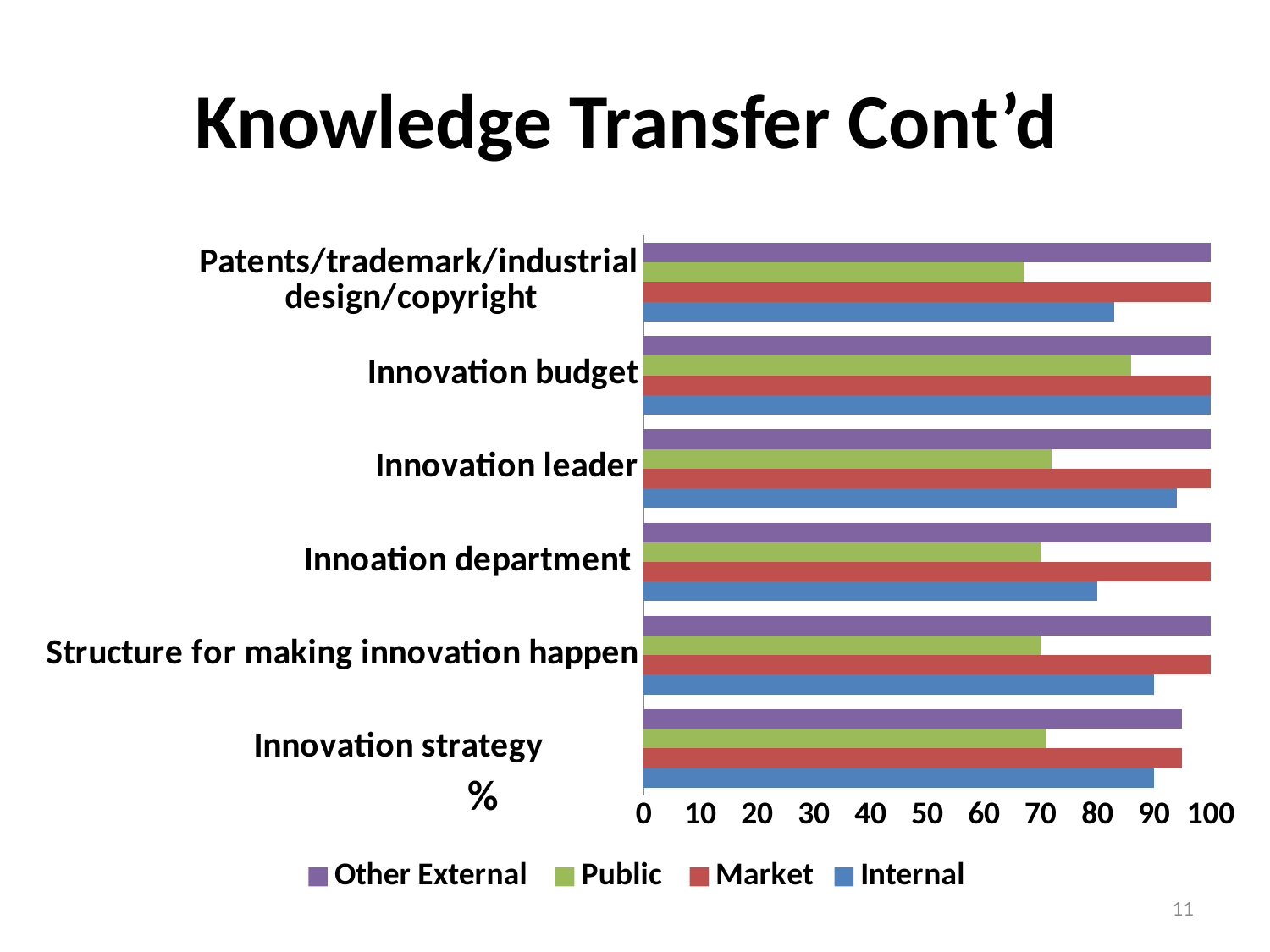

# Knowledge Transfer Cont’d

### Chart

| Category | Internal  | Market | Public  | Other External  |
|---|---|---|---|---|
| Innovation strategy             | 90.0 | 95.0 | 71.0 | 95.0 |
| Structure for making innovation happen | 90.0 | 100.0 | 70.0 | 100.0 |
| Innoation department  | 80.0 | 100.0 | 70.0 | 100.0 |
| Innovation leader | 94.0 | 100.0 | 72.0 | 100.0 |
| Innovation budget | 100.0 | 100.0 | 86.0 | 100.0 |
| Patents/trademark/industrial design/copyright   | 83.0 | 100.0 | 67.0 | 100.0 |
11